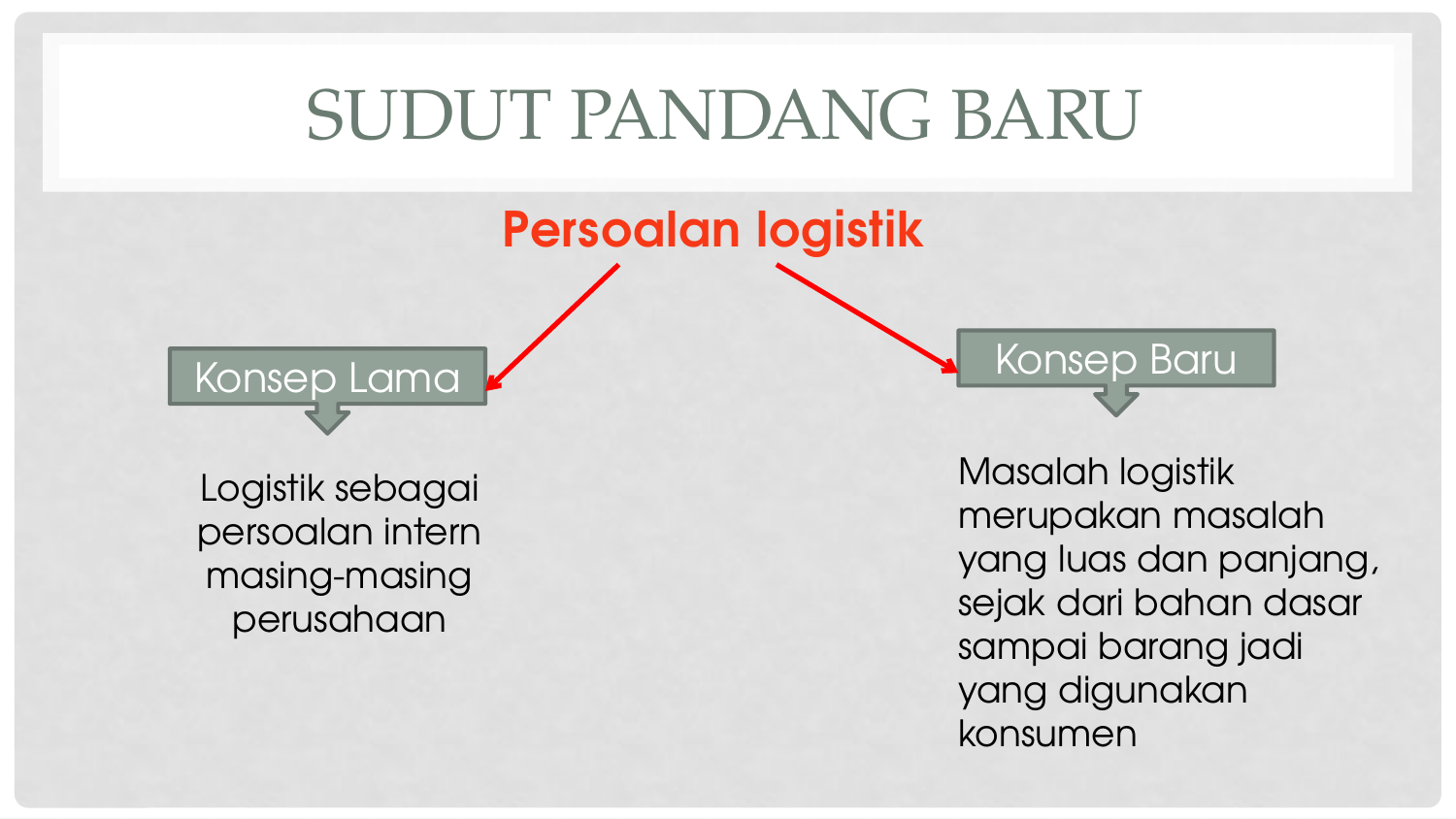

# Sudut pandang baru
Persoalan logistik
Konsep Baru
Konsep Lama
Masalah logistik merupakan masalah yang luas dan panjang, sejak dari bahan dasar sampai barang jadi yang digunakan konsumen
Logistik sebagai persoalan intern masing-masing perusahaan